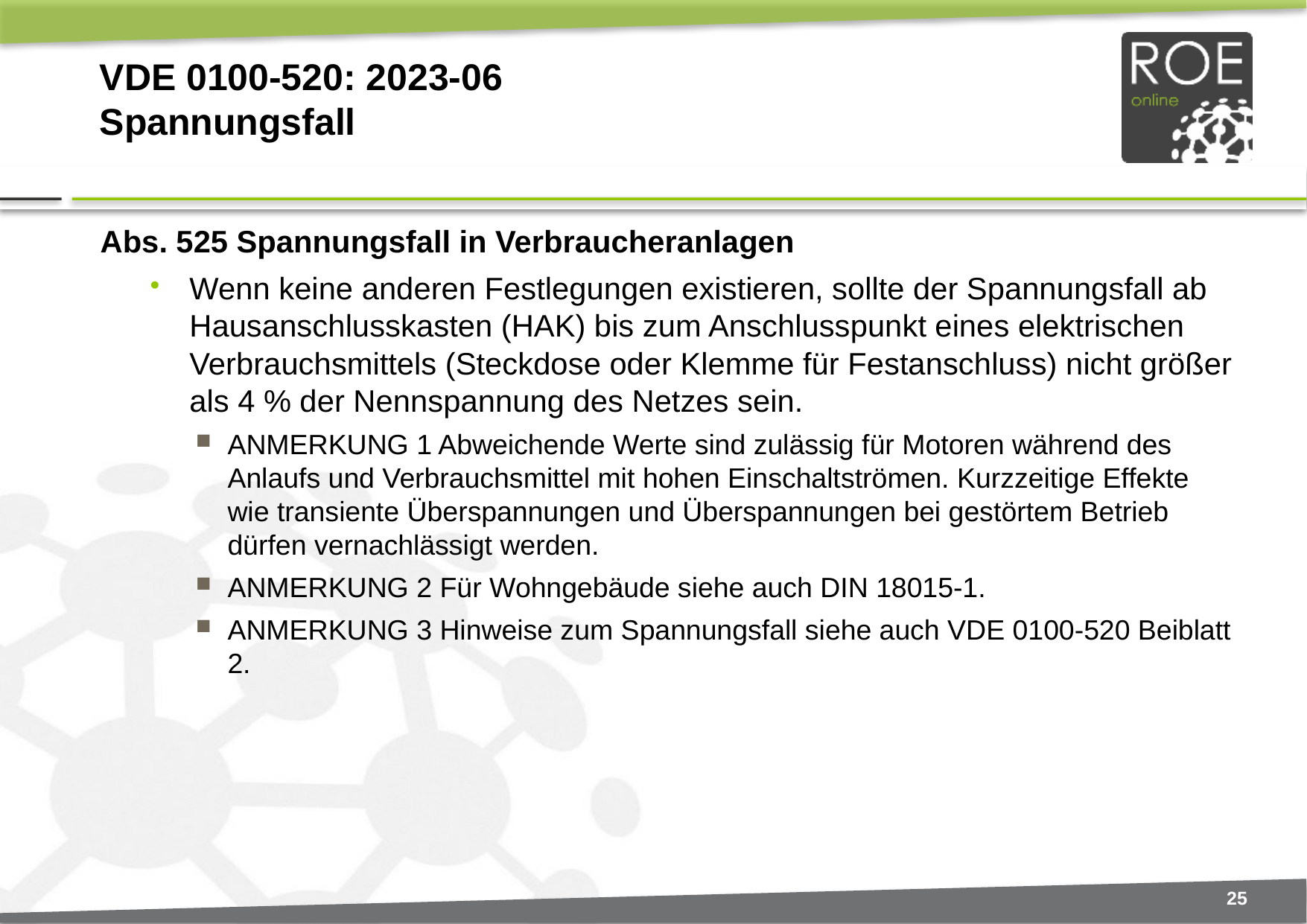

# VDE 0100-520: 2023-06 Spannungsfall
Abs. 525 Spannungsfall in Verbraucheranlagen
Wenn keine anderen Festlegungen existieren, sollte der Spannungsfall ab Hausanschlusskasten (HAK) bis zum Anschlusspunkt eines elektrischen Verbrauchsmittels (Steckdose oder Klemme für Festanschluss) nicht größer als 4 % der Nennspannung des Netzes sein.
ANMERKUNG 1 Abweichende Werte sind zulässig für Motoren während des Anlaufs und Verbrauchsmittel mit hohen Einschaltströmen. Kurzzeitige Effekte wie transiente Überspannungen und Überspannungen bei gestörtem Betrieb dürfen vernachlässigt werden.
ANMERKUNG 2 Für Wohngebäude siehe auch DIN 18015-1.
ANMERKUNG 3 Hinweise zum Spannungsfall siehe auch VDE 0100-520 Beiblatt 2.

25